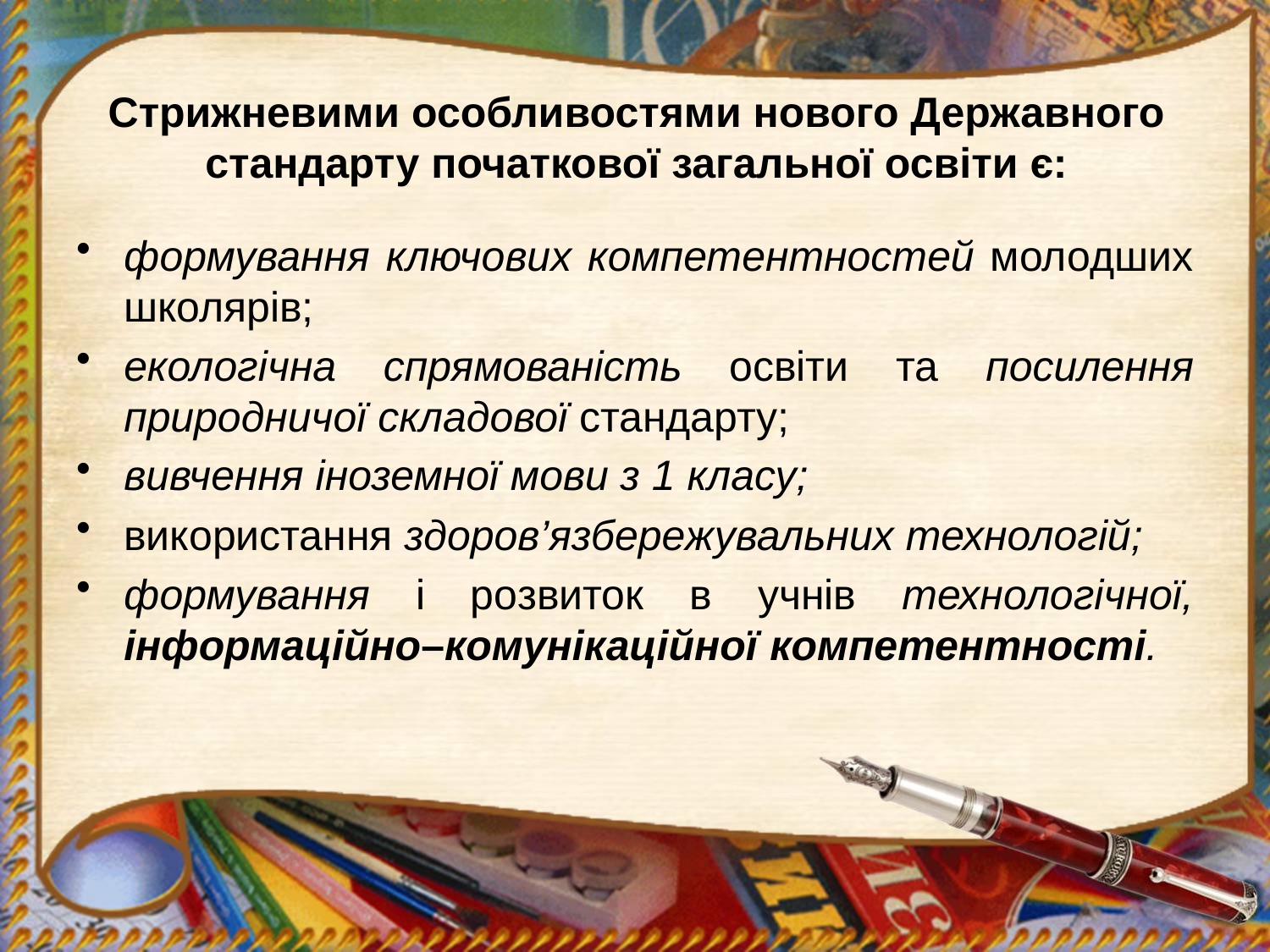

# Стрижневими особливостями нового Державного стандарту початкової загальної освіти є:
формування ключових компетентностей молодших школярів;
екологічна спрямованість освіти та посилення природничої складової стандарту;
вивчення іноземної мови з 1 класу;
використання здоров’язбережувальних технологій;
формування і розвиток в учнів технологічної, інформаційно–комунікаційної компетентності.